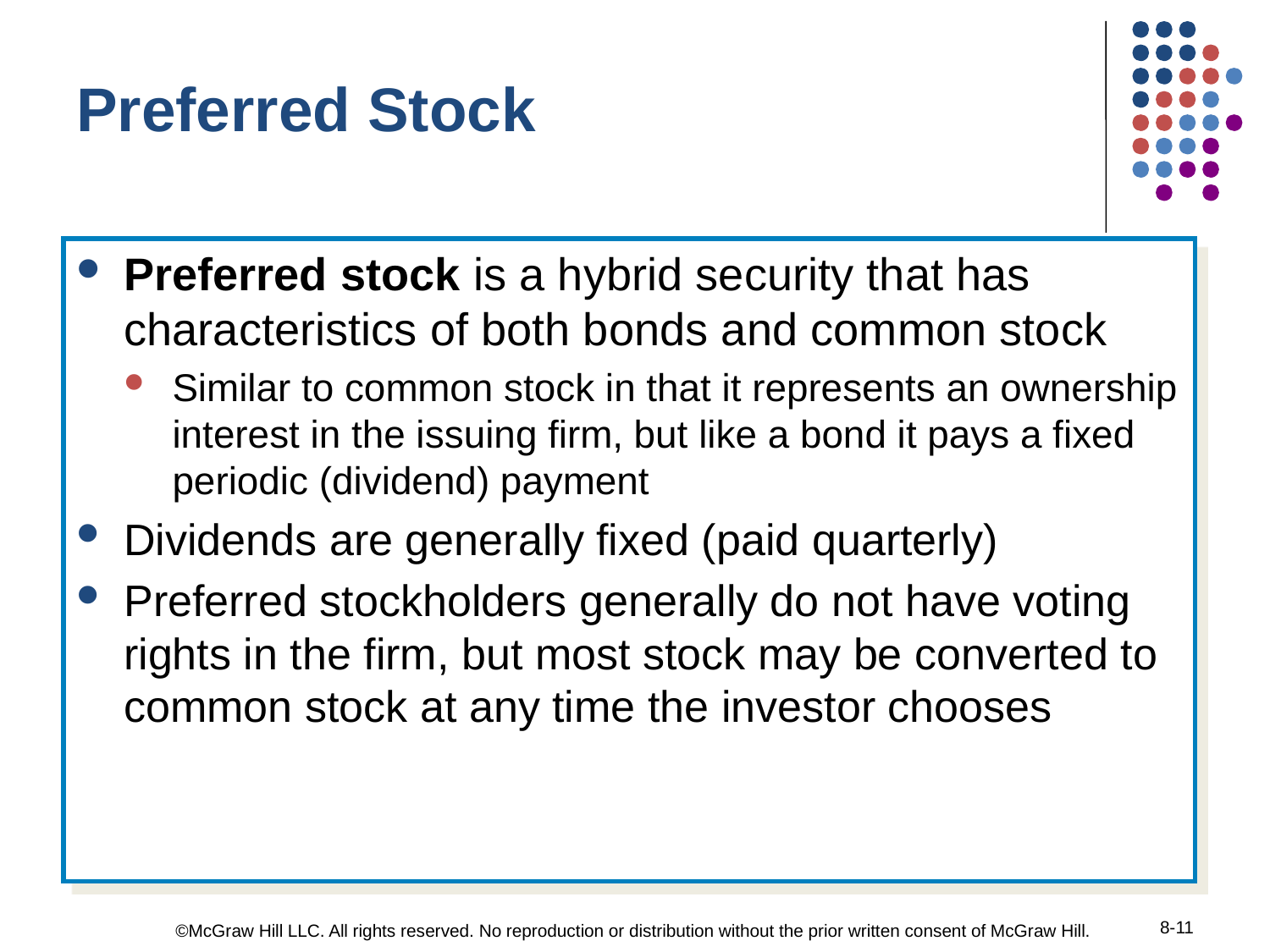

Preferred Stock
Preferred stock is a hybrid security that has characteristics of both bonds and common stock
Similar to common stock in that it represents an ownership interest in the issuing firm, but like a bond it pays a fixed periodic (dividend) payment
Dividends are generally fixed (paid quarterly)
Preferred stockholders generally do not have voting rights in the firm, but most stock may be converted to common stock at any time the investor chooses

8-11
©McGraw Hill LLC. All rights reserved. No reproduction or distribution without the prior written consent of McGraw Hill.